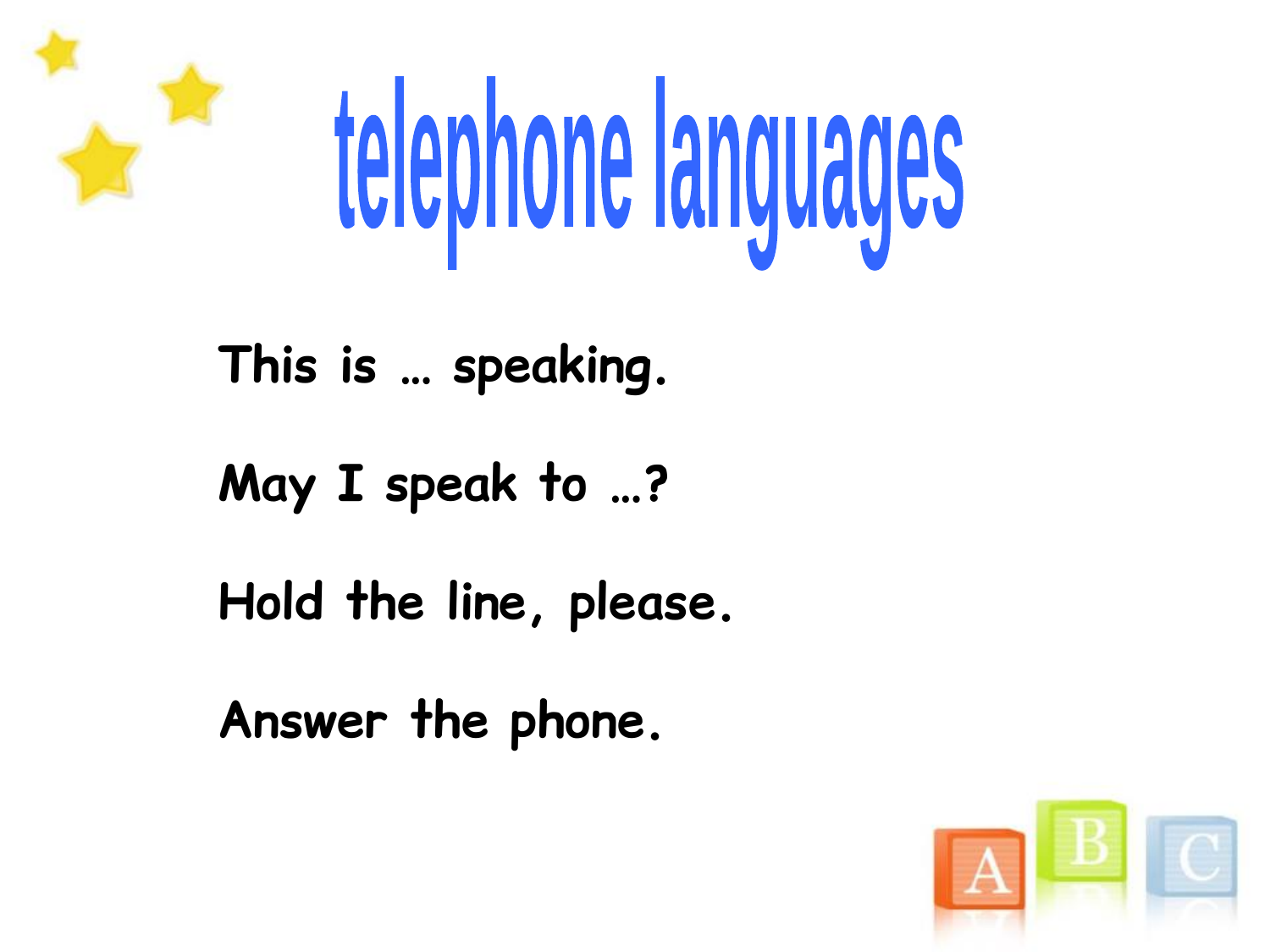

telephone languages
This is … speaking.

May I speak to …?

Hold the line, please.

Answer the phone.